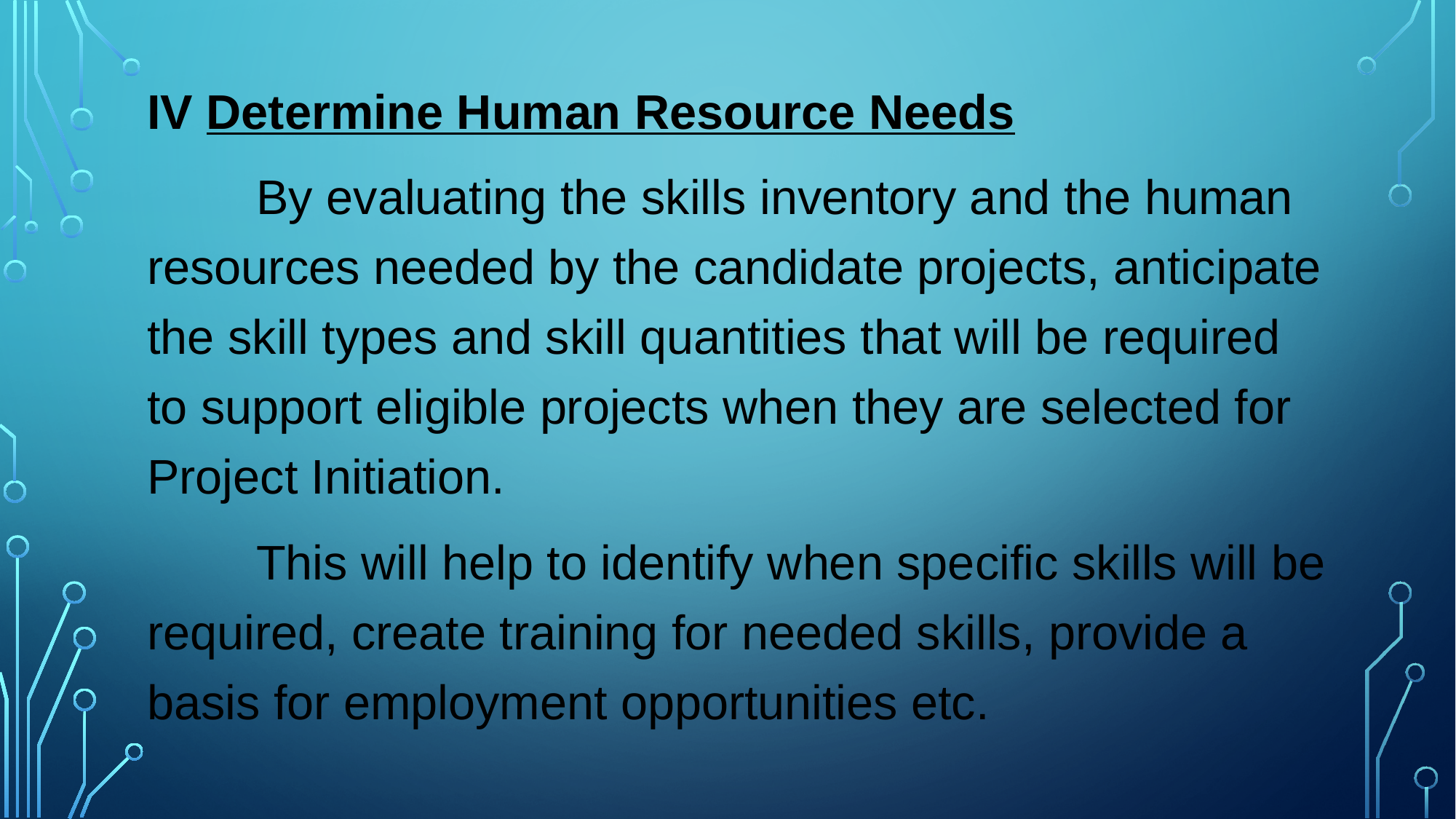

IV Determine Human Resource Needs
	By evaluating the skills inventory and the human resources needed by the candidate projects, anticipate the skill types and skill quantities that will be required to support eligible projects when they are selected for Project Initiation.
	This will help to identify when specific skills will be required, create training for needed skills, provide a basis for employment opportunities etc.